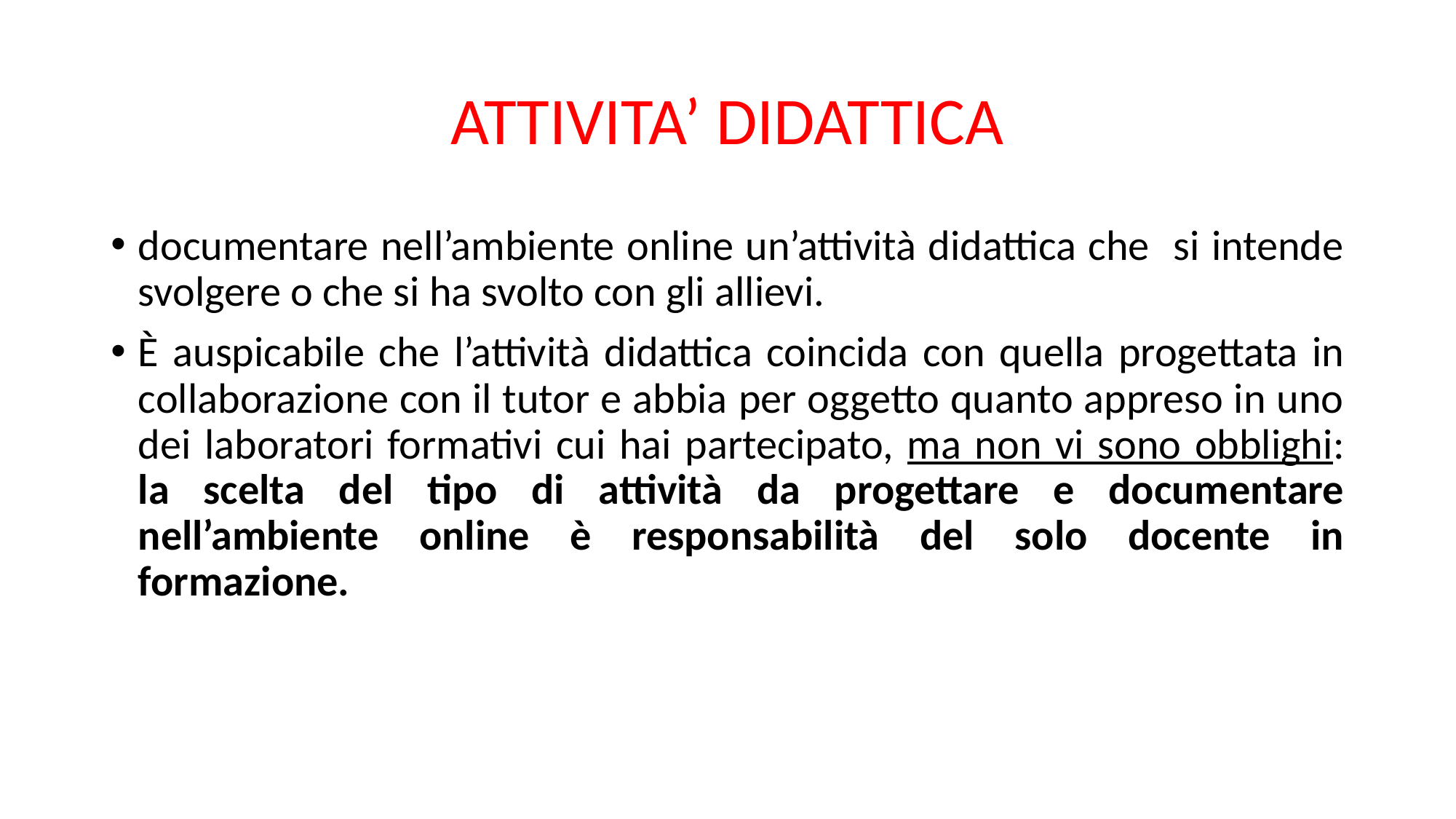

# ATTIVITA’ DIDATTICA
documentare nell’ambiente online un’attività didattica che  si intende svolgere o che si ha svolto con gli allievi.
È auspicabile che l’attività didattica coincida con quella progettata in collaborazione con il tutor e abbia per oggetto quanto appreso in uno dei laboratori formativi cui hai partecipato, ma non vi sono obblighi: la scelta del tipo di attività da progettare e documentare nell’ambiente online è responsabilità del solo docente in formazione.